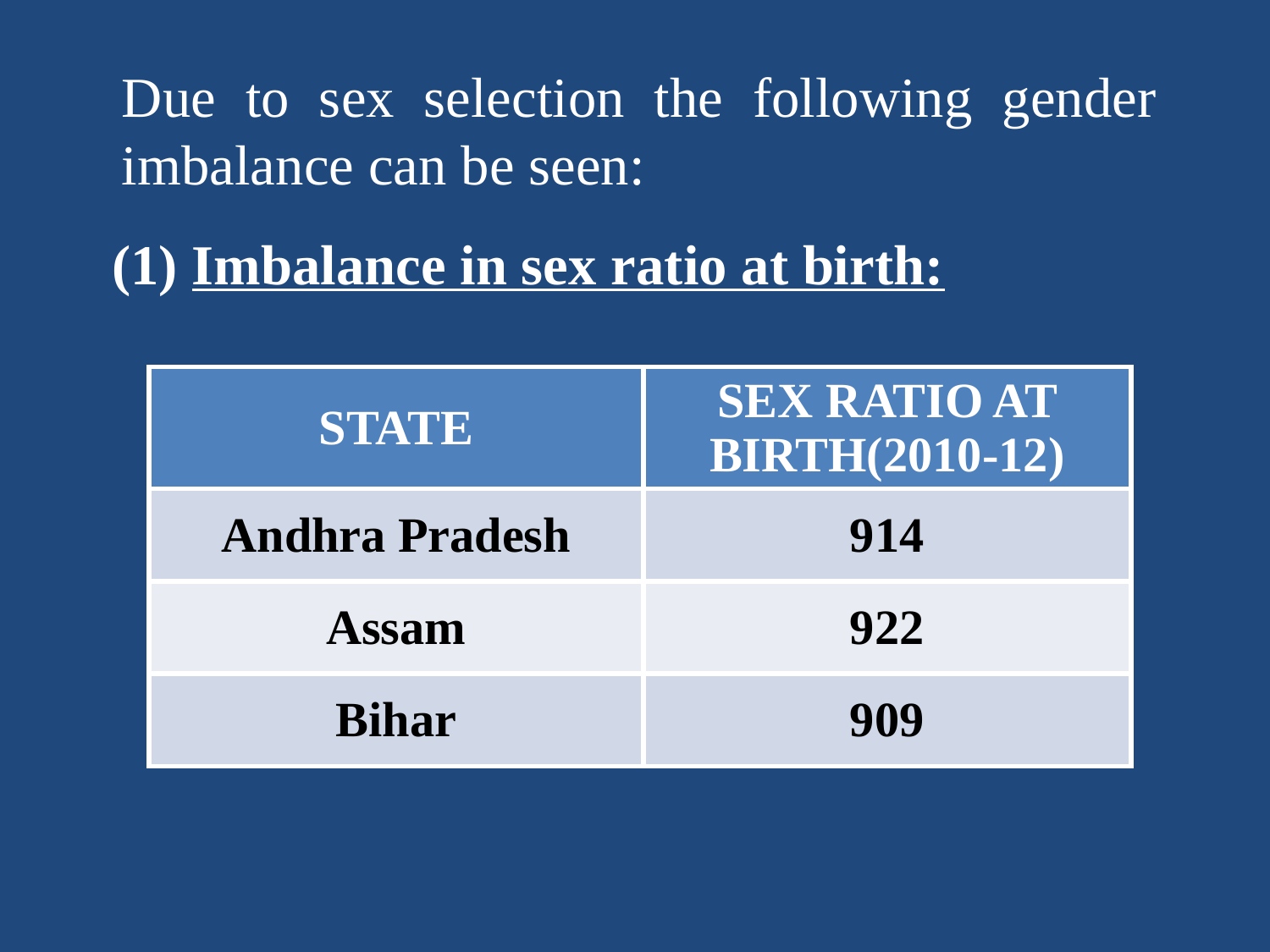

# Due to sex selection the following gender imbalance can be seen:
(1) Imbalance in sex ratio at birth:

| STATE | SEX RATIO AT BIRTH(2010-12) |
| --- | --- |
| Andhra Pradesh | 914 |
| Assam | 922 |
| Bihar | 909 |